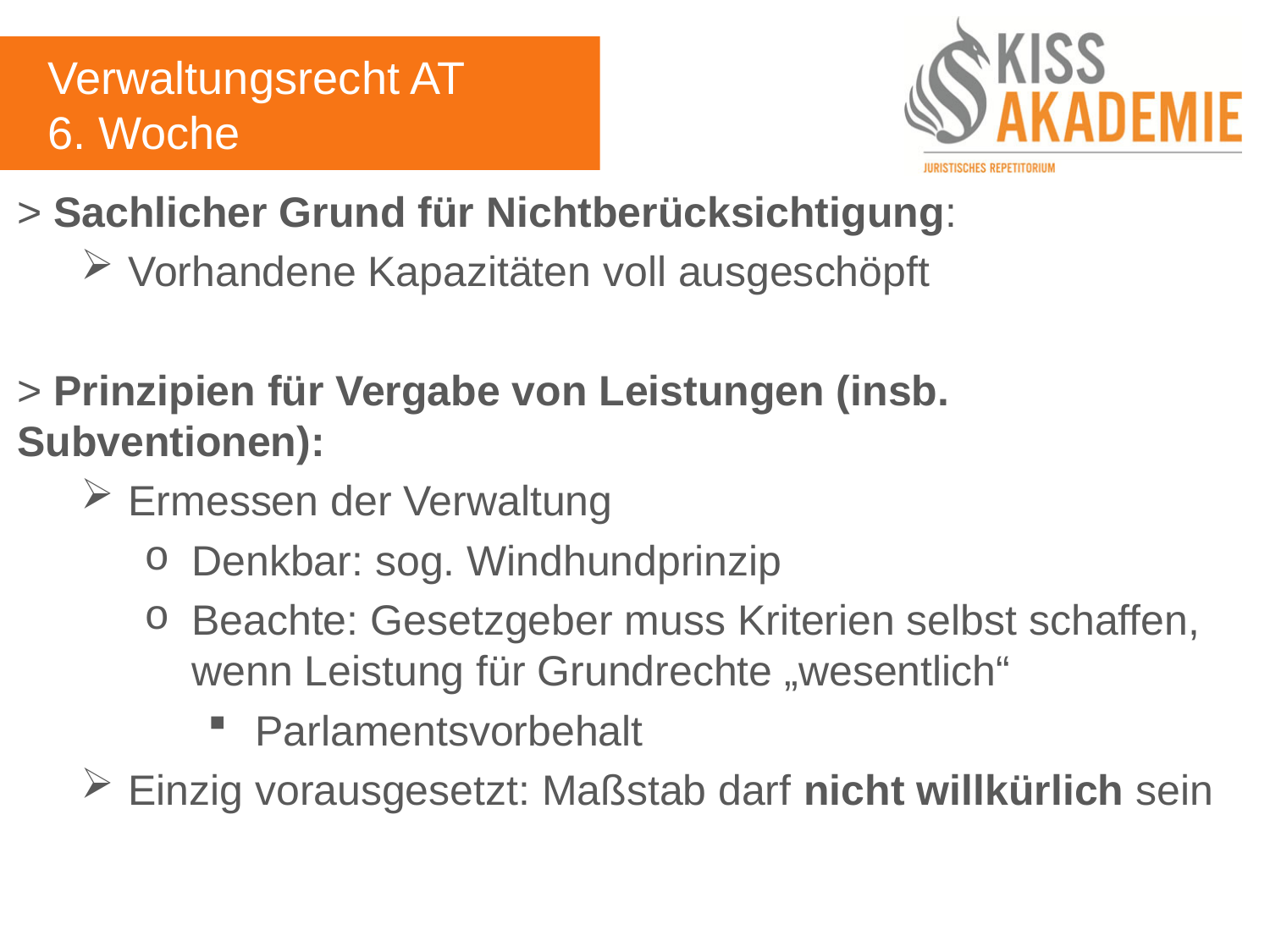

Verwaltungsrecht AT
6. Woche
> Sachlicher Grund für Nichtberücksichtigung:
Vorhandene Kapazitäten voll ausgeschöpft

> Prinzipien für Vergabe von Leistungen (insb. Subventionen):
Ermessen der Verwaltung
Denkbar: sog. Windhundprinzip
Beachte: Gesetzgeber muss Kriterien selbst schaffen, wenn Leistung für Grundrechte „wesentlich“
Parlamentsvorbehalt
Einzig vorausgesetzt: Maßstab darf nicht willkürlich sein